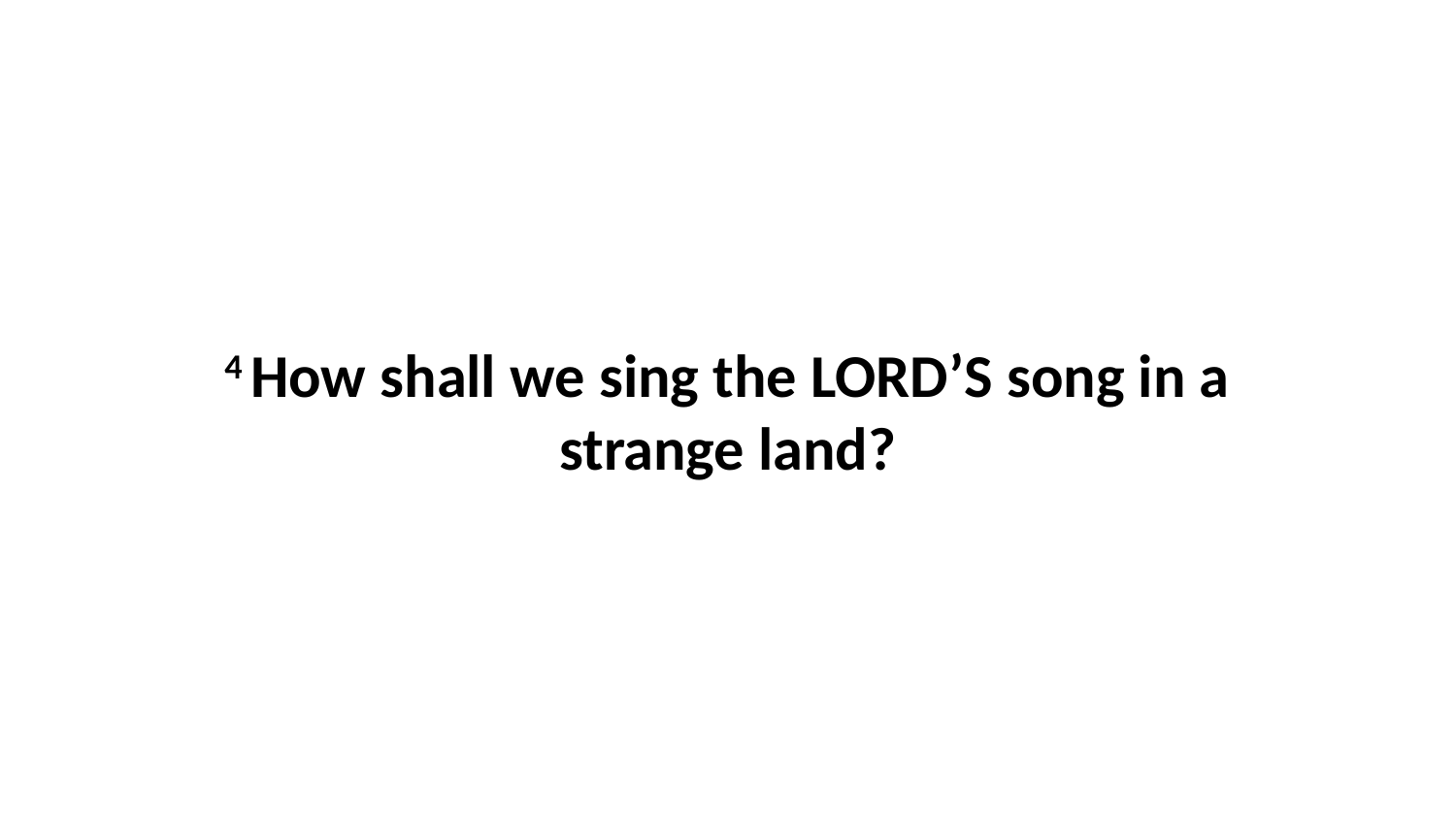

4 How shall we sing the LORD’S song in a strange land?